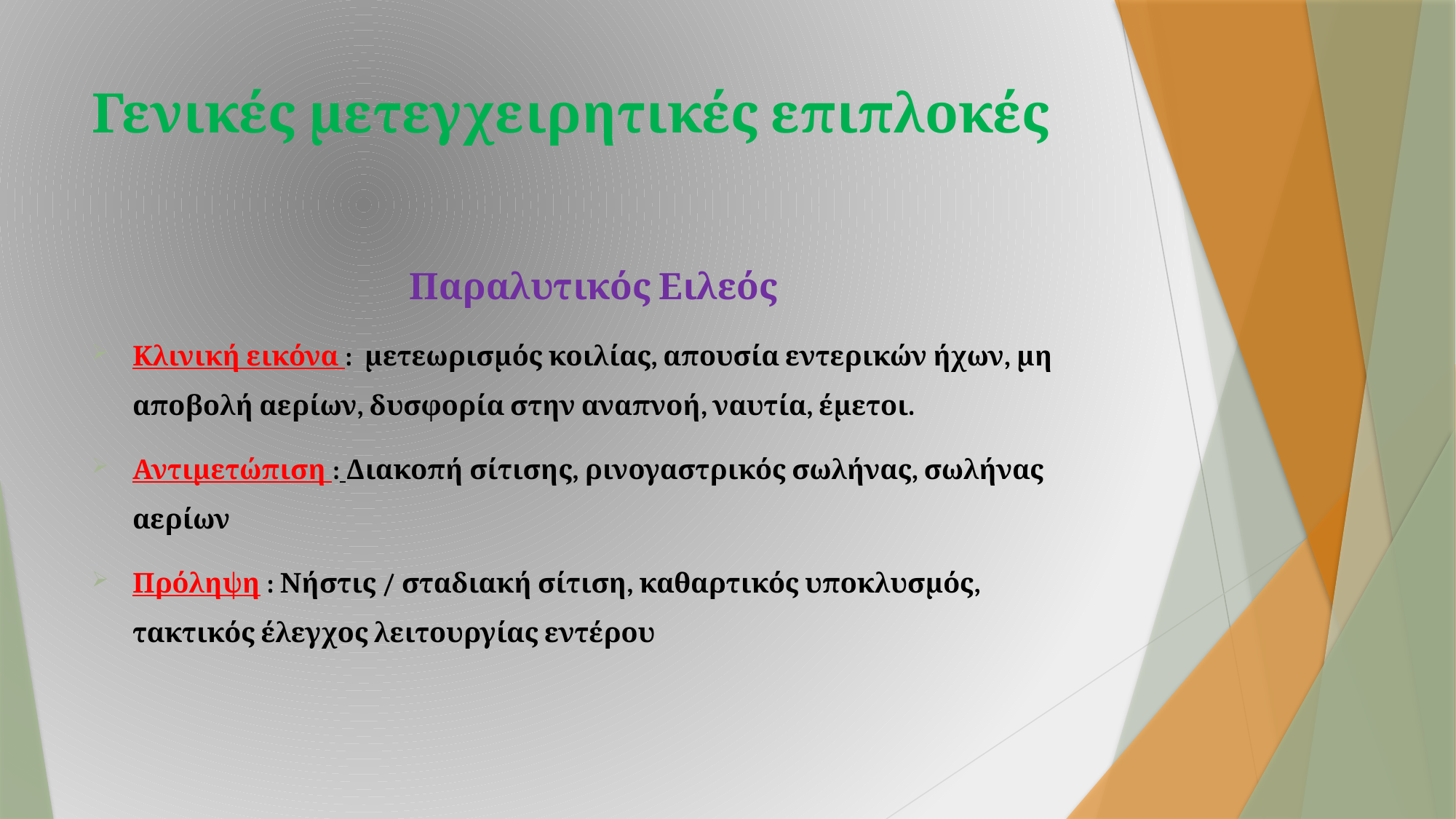

# Γενικές μετεγχειρητικές επιπλοκές
Παραλυτικός Ειλεός
Κλινική εικόνα :  μετεωρισμός κοιλίας, απουσία εντερικών ήχων, μη αποβολή αερίων, δυσφορία στην αναπνοή, ναυτία, έμετοι.
Αντιμετώπιση : Διακοπή σίτισης, ρινογαστρικός σωλήνας, σωλήνας αερίων
Πρόληψη : Νήστις / σταδιακή σίτιση, καθαρτικός υποκλυσμός, τακτικός έλεγχος λειτουργίας εντέρου